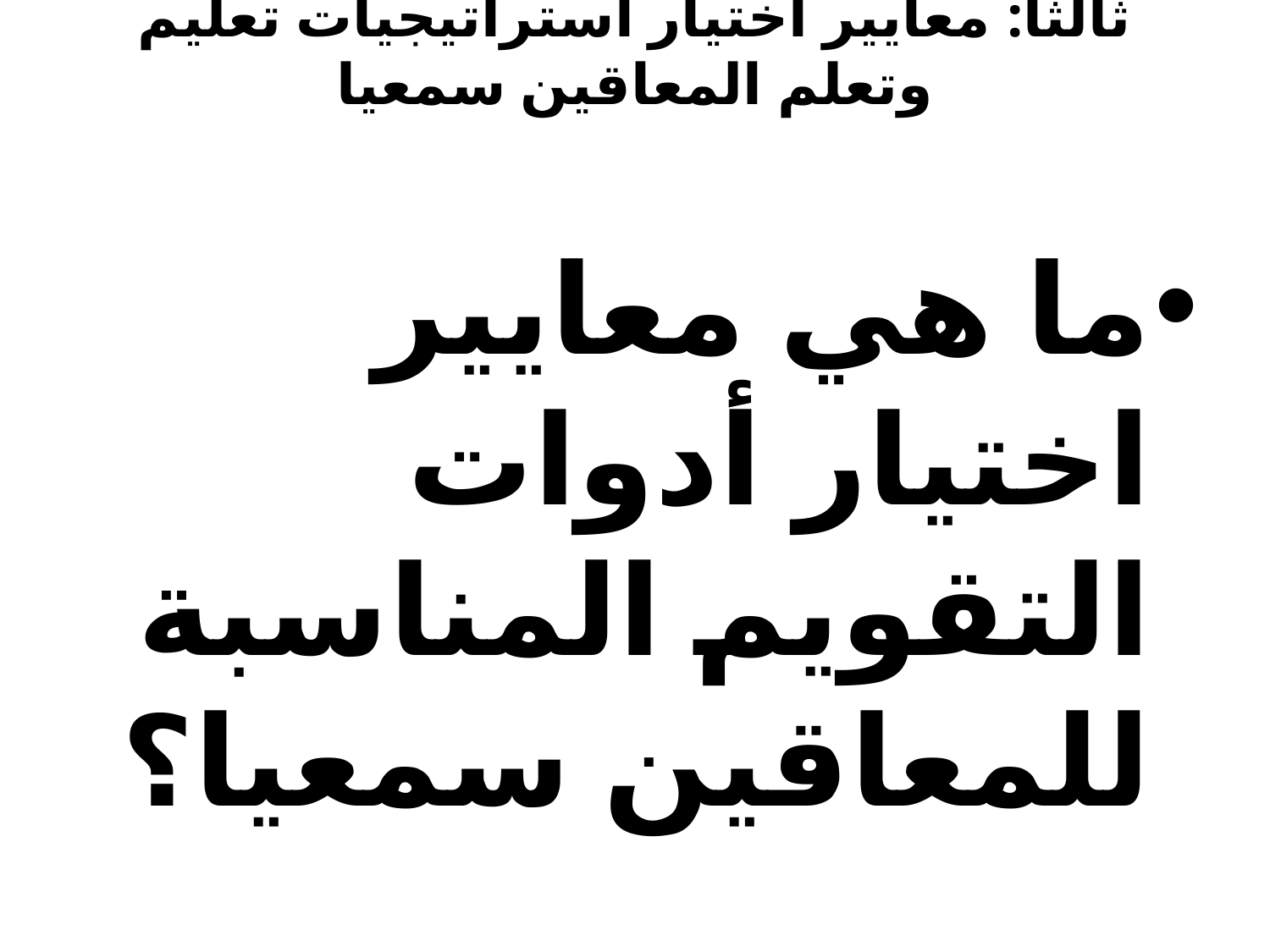

# ثالثا: معايير اختيار استراتيجيات تعليم وتعلم المعاقين سمعيا
ما هي معايير اختيار أدوات التقويم المناسبة للمعاقين سمعيا؟